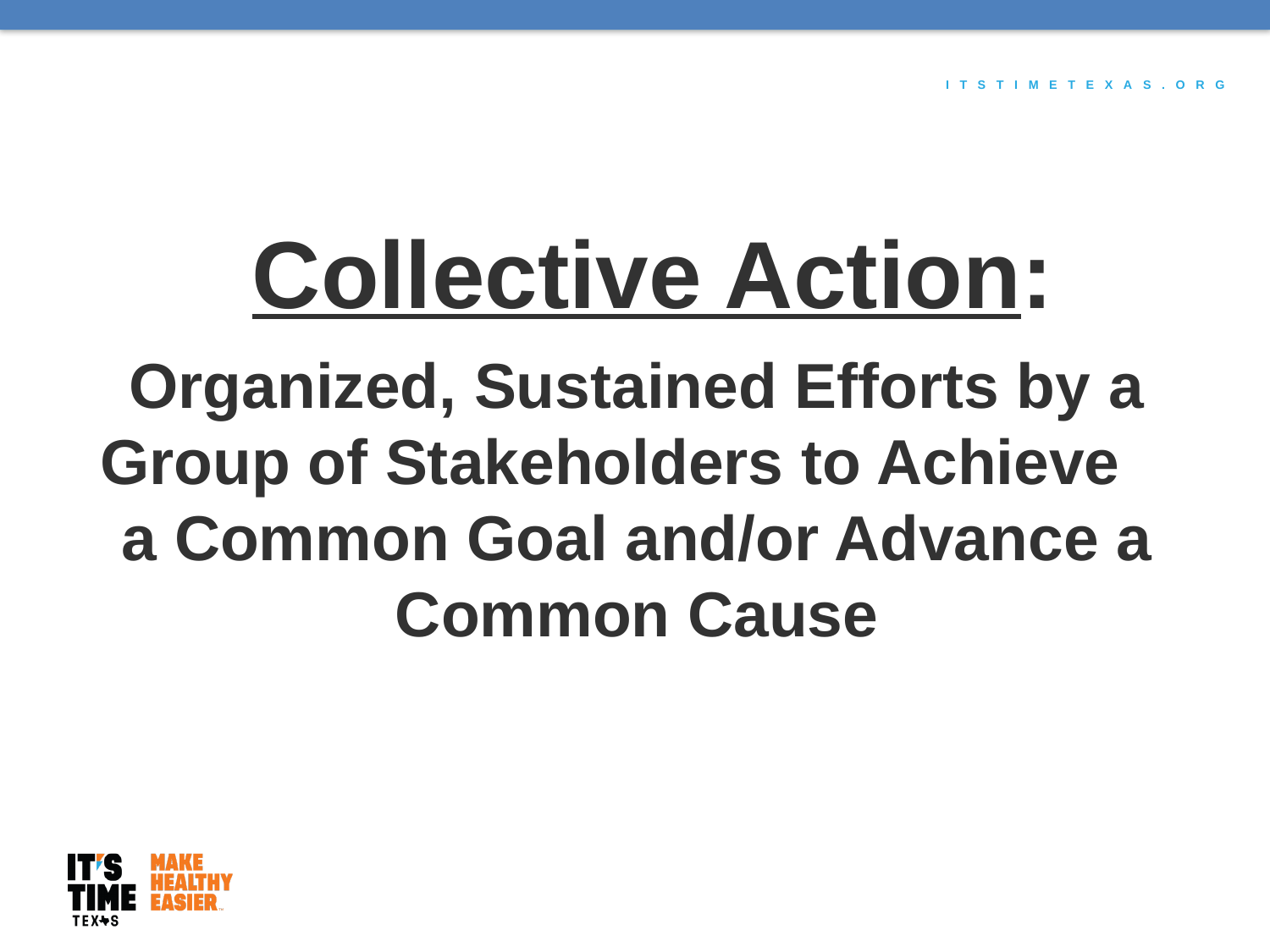

Collective Action:
Organized, Sustained Efforts by a Group of Stakeholders to Achieve    a Common Goal and/or Advance a Common Cause